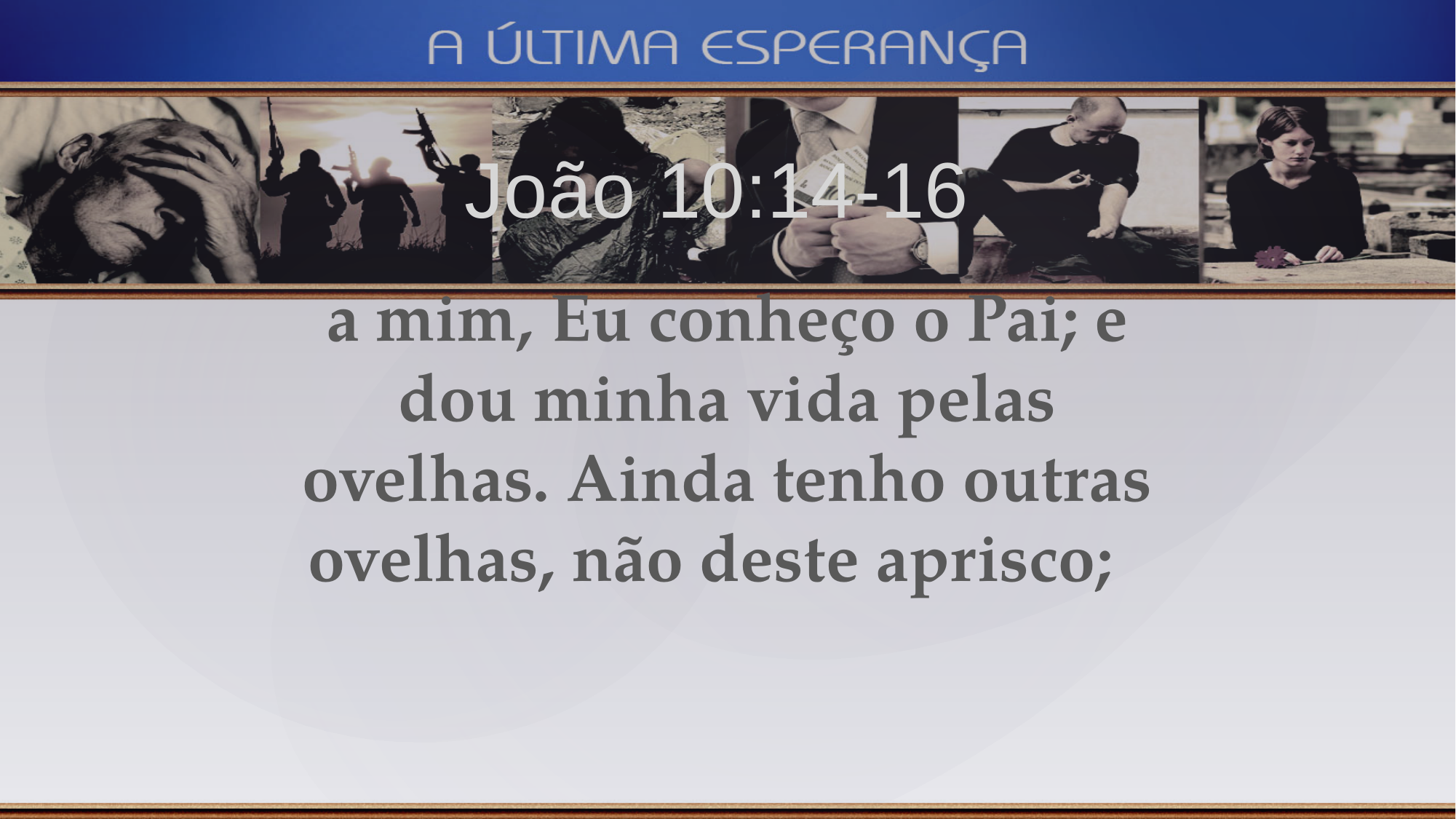

João 10:14-16
a mim, Eu conheço o Pai; e dou minha vida pelas ovelhas. Ainda tenho outras ovelhas, não deste aprisco;